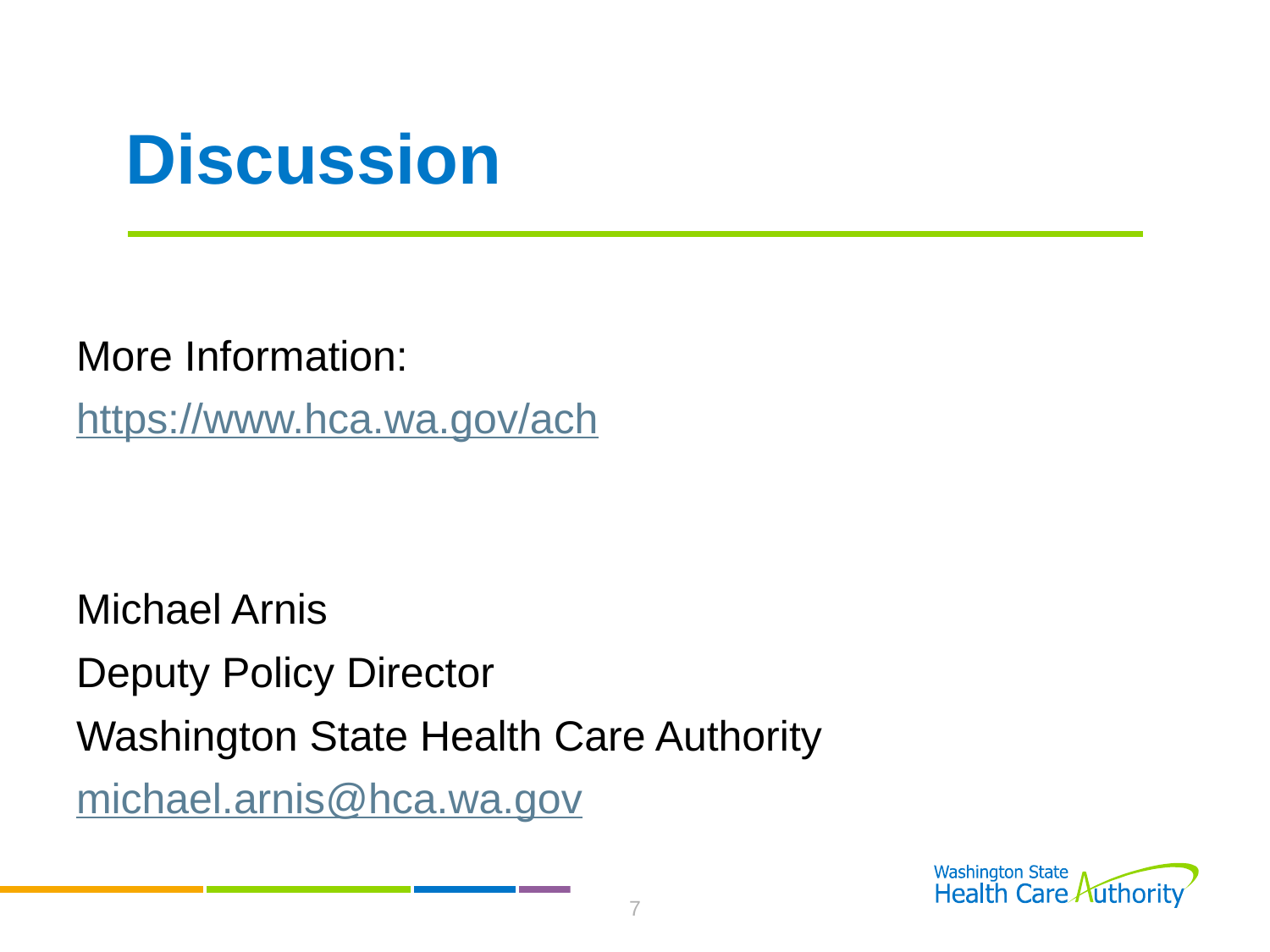

# Discussion
More Information:
https://www.hca.wa.gov/ach

Michael Arnis
Deputy Policy Director
Washington State Health Care Authority
michael.arnis@hca.wa.gov
7